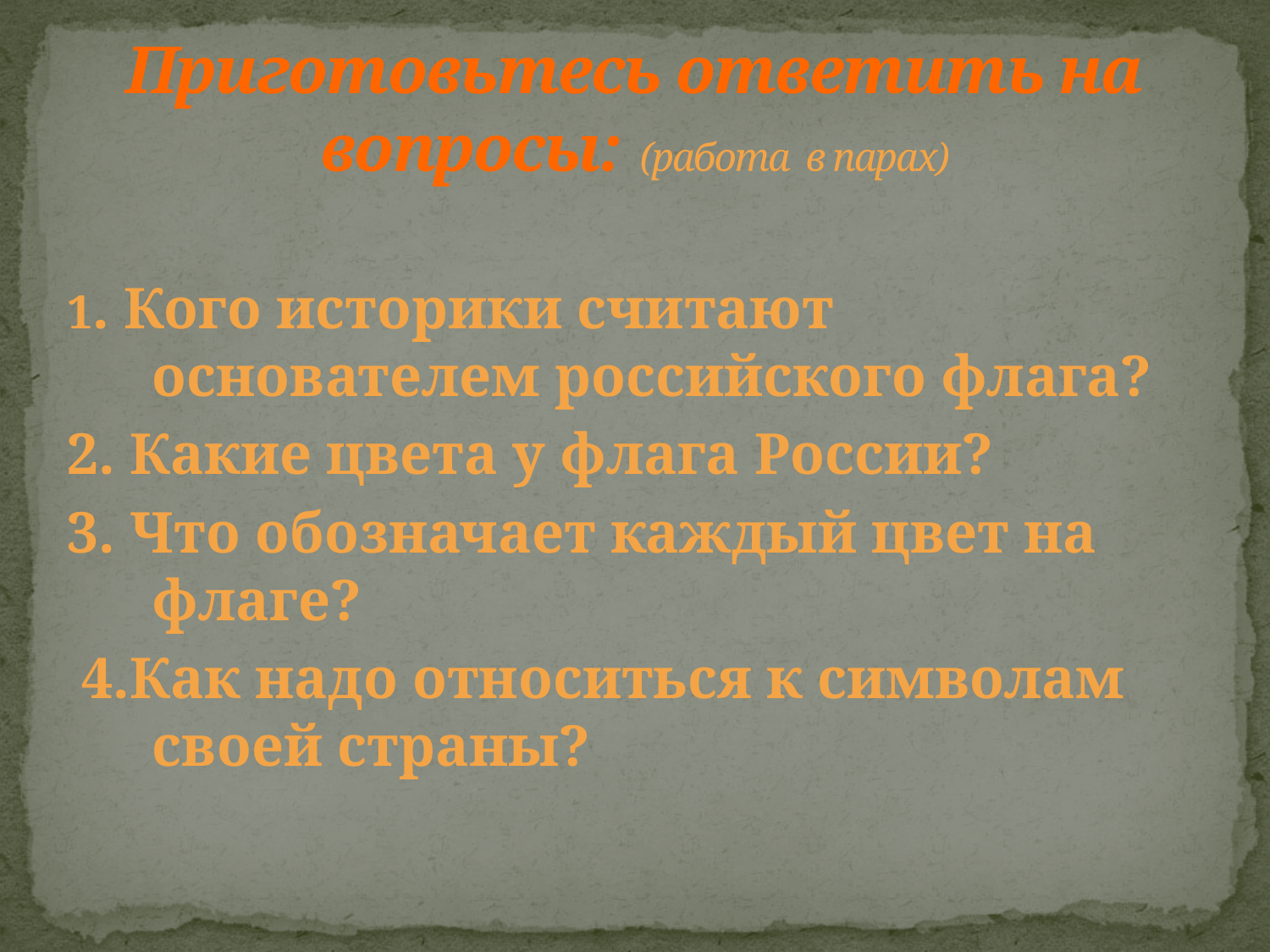

# Приготовьтесь ответить на вопросы: (работа  в парах)
1. Кого историки считают основателем российского флага?
2. Какие цвета у флага России?
3. Что обозначает каждый цвет на флаге?
 4.Как надо относиться к символам своей страны?